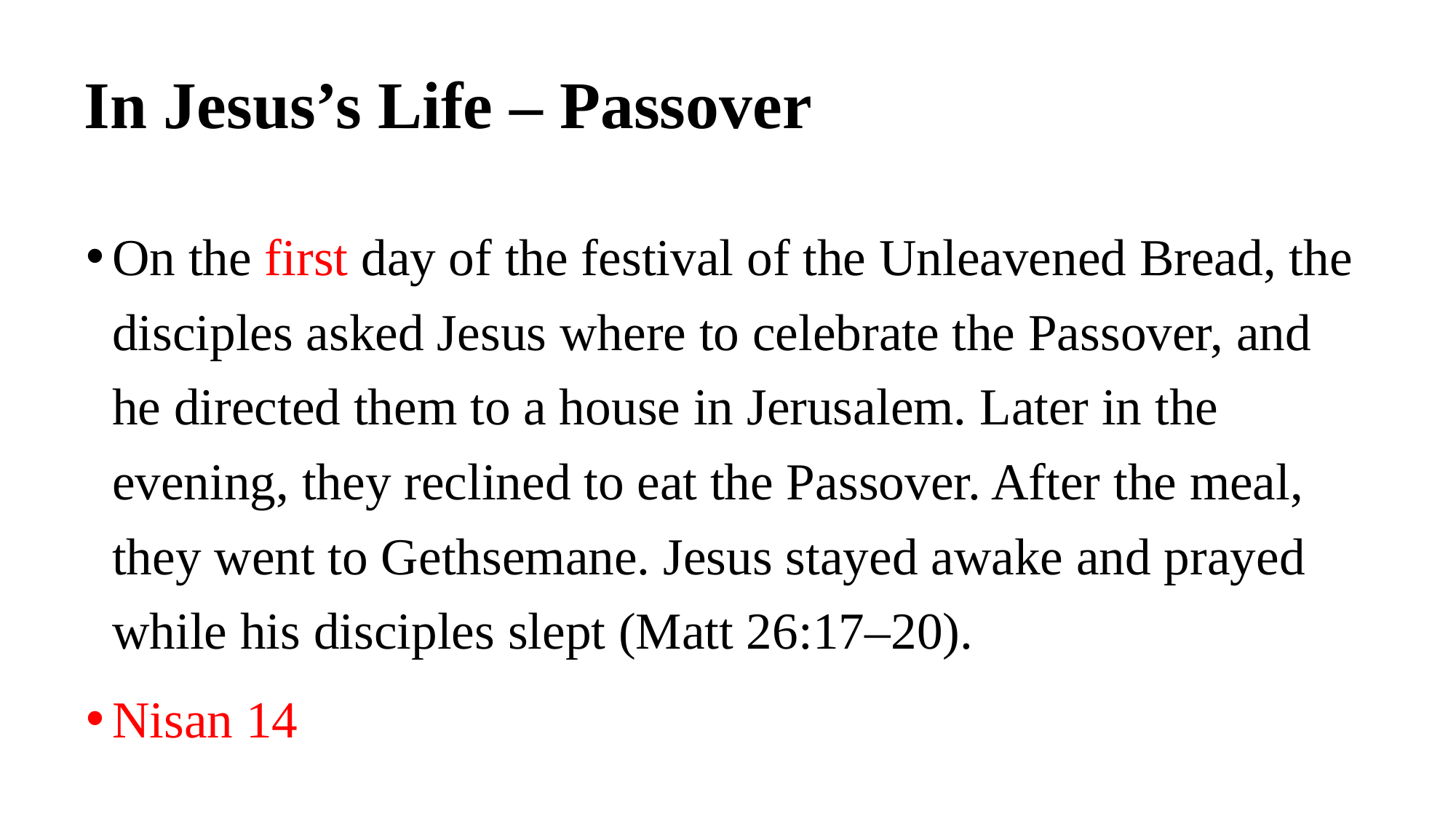

# In Jesus’s Life – Passover
On the first day of the festival of the Unleavened Bread, the disciples asked Jesus where to celebrate the Passover, and he directed them to a house in Jerusalem. Later in the evening, they reclined to eat the Passover. After the meal, they went to Gethsemane. Jesus stayed awake and prayed while his disciples slept (Matt 26:17–20).
Nisan 14